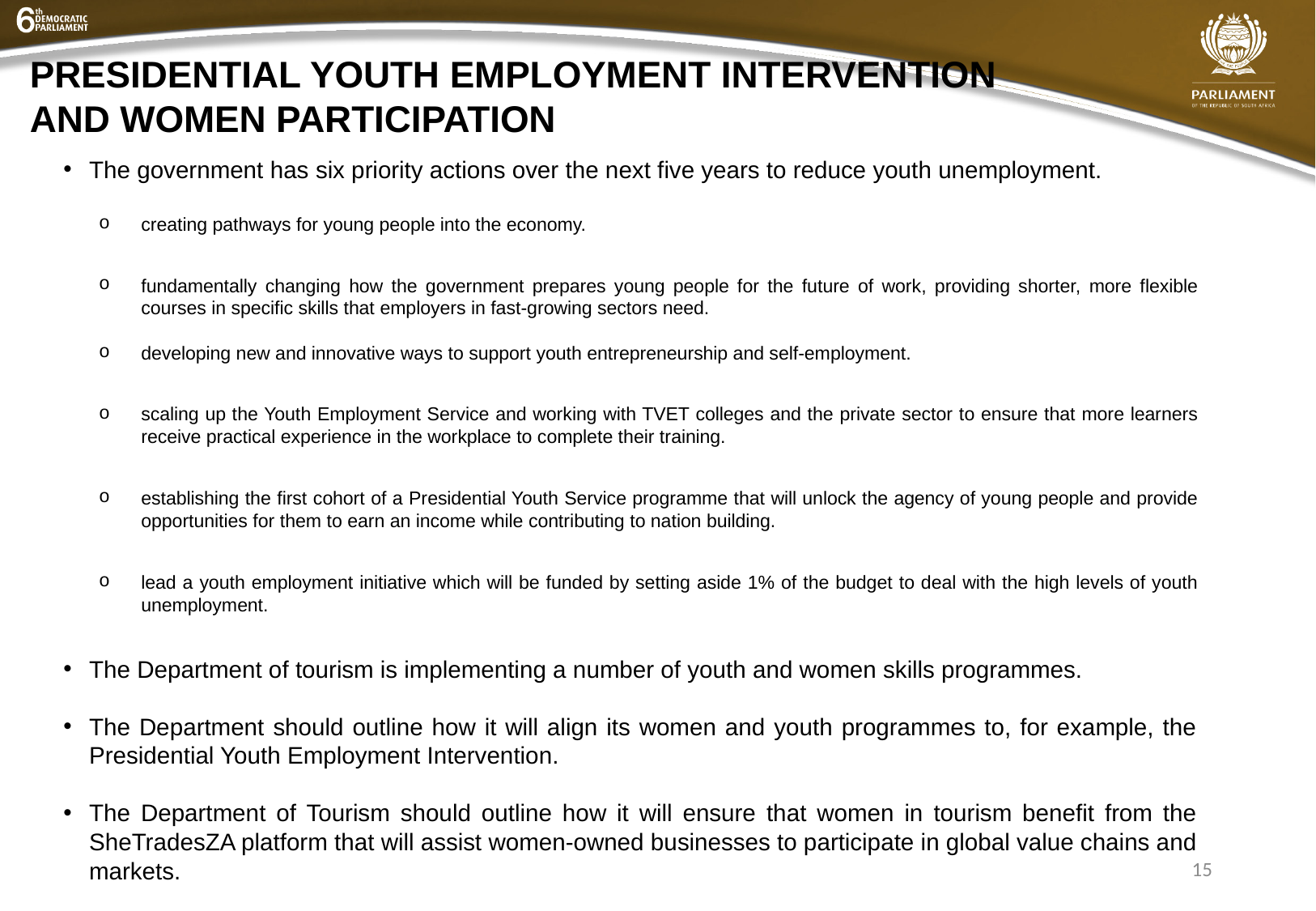

PRESIDENTIAL YOUTH EMPLOYMENT INTERVENTION
AND WOMEN PARTICIPATION
#
The government has six priority actions over the next five years to reduce youth unemployment.

creating pathways for young people into the economy.

fundamentally changing how the government prepares young people for the future of work, providing shorter, more flexible courses in specific skills that employers in fast-growing sectors need.

developing new and innovative ways to support youth entrepreneurship and self-employment.

scaling up the Youth Employment Service and working with TVET colleges and the private sector to ensure that more learners receive practical experience in the workplace to complete their training.

establishing the first cohort of a Presidential Youth Service programme that will unlock the agency of young people and provide opportunities for them to earn an income while contributing to nation building.

lead a youth employment initiative which will be funded by setting aside 1% of the budget to deal with the high levels of youth unemployment.

The Department of tourism is implementing a number of youth and women skills programmes.

The Department should outline how it will align its women and youth programmes to, for example, the Presidential Youth Employment Intervention.

The Department of Tourism should outline how it will ensure that women in tourism benefit from the SheTradesZA platform that will assist women-owned businesses to participate in global value chains and markets.
15